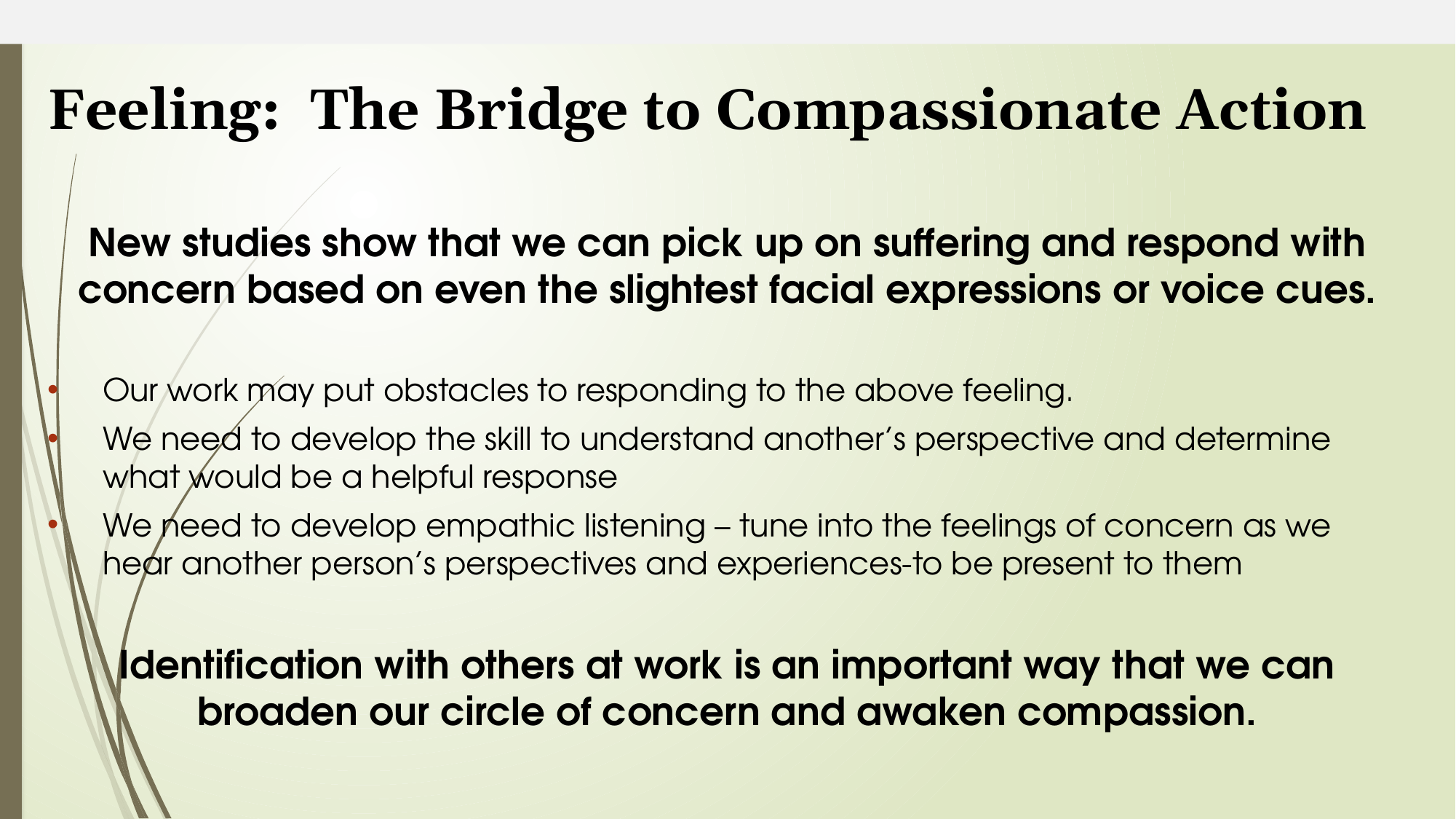

# Feeling:  The Bridge to Compassionate Action
New studies show that we can pick up on suffering and respond with concern based on even the slightest facial expressions or voice cues.

Our work may put obstacles to responding to the above feeling.
We need to develop the skill to understand another’s perspective and determine what would be a helpful response
We need to develop empathic listening – tune into the feelings of concern as we hear another person’s perspectives and experiences-to be present to them

Identification with others at work is an important way that we can broaden our circle of concern and awaken compassion.